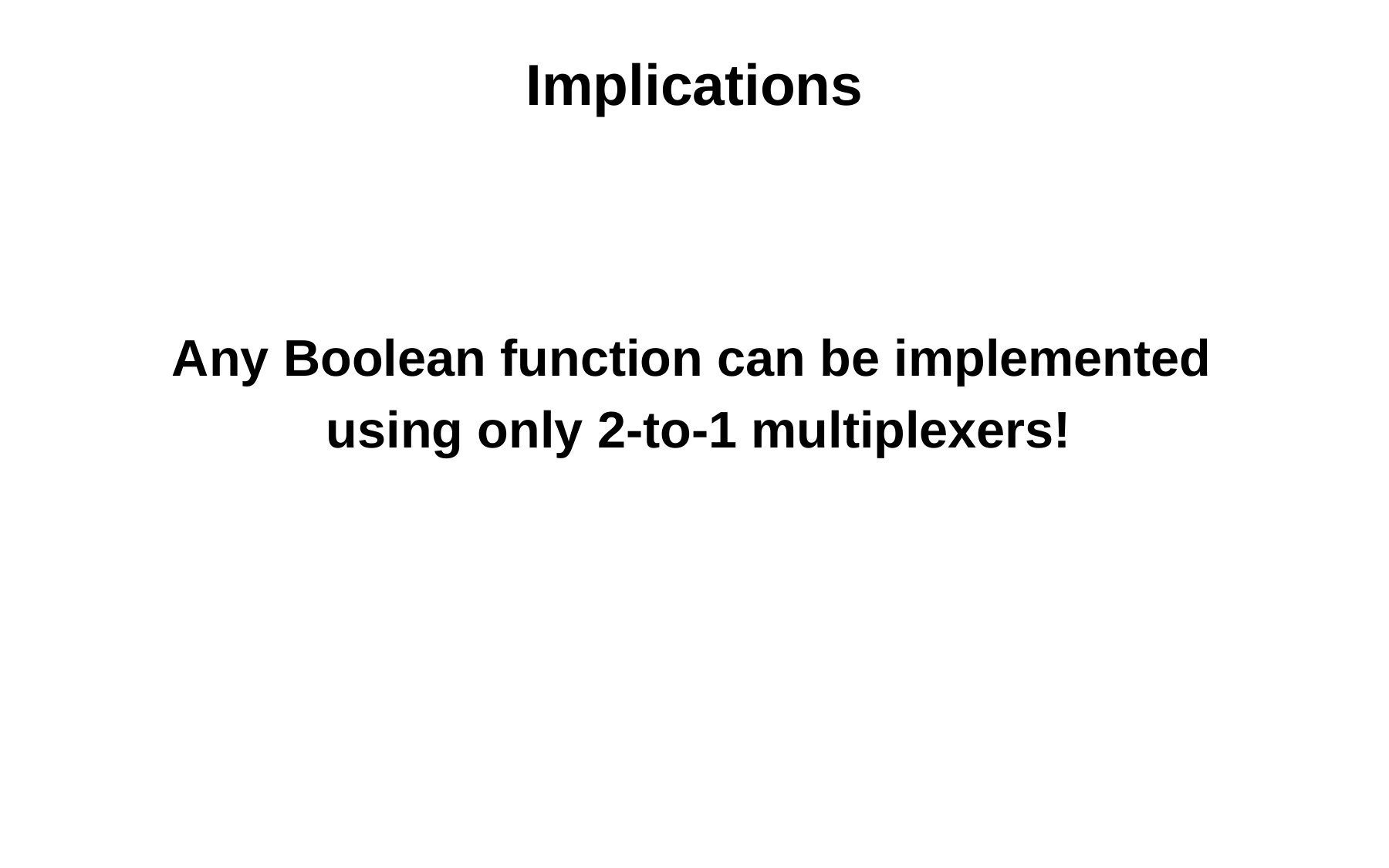

# Implications

Any Boolean function can be implemented
using only 2-to-1 multiplexers!